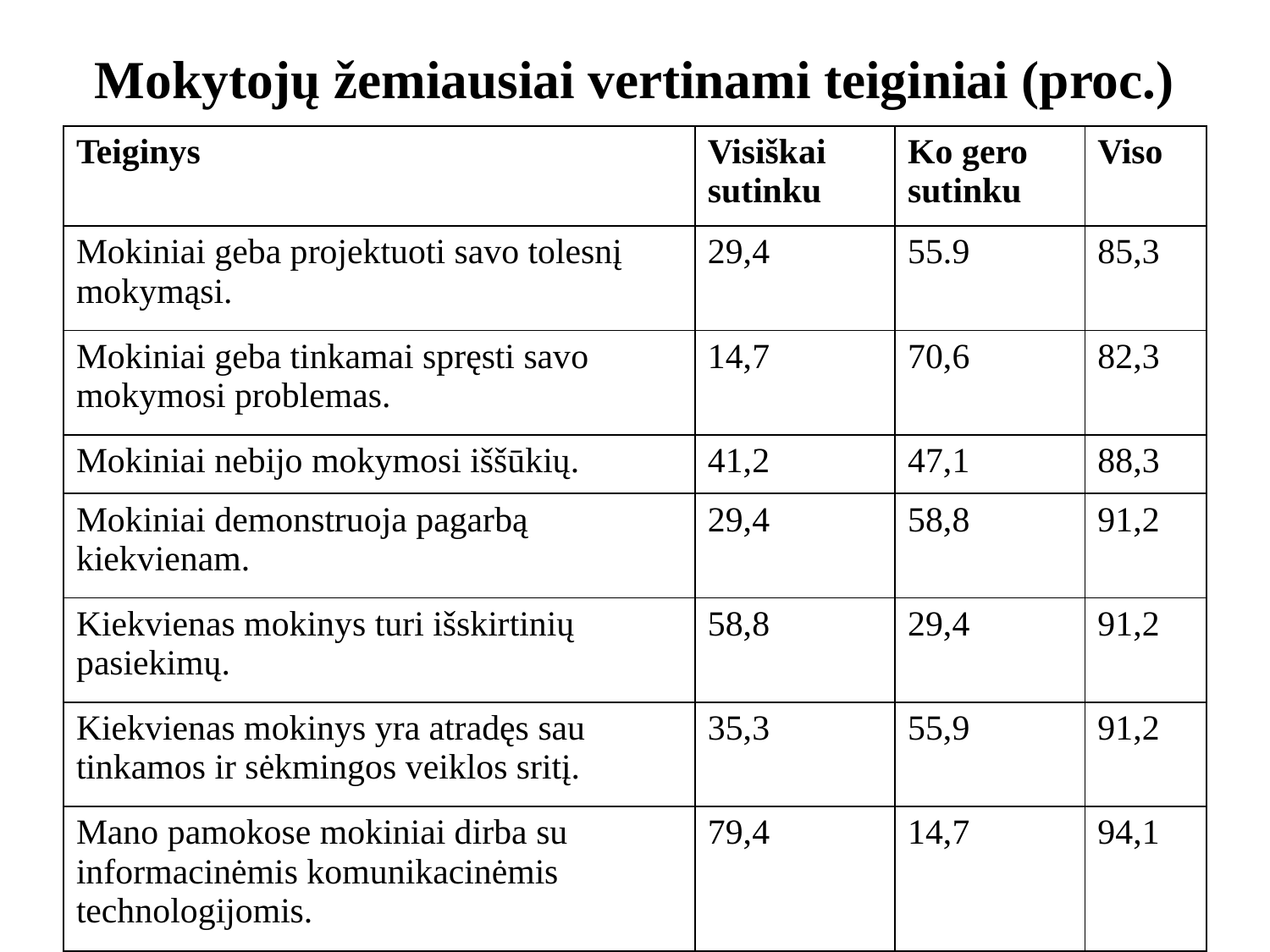

# Mokytojų žemiausiai vertinami teiginiai (proc.)
| Teiginys | Visiškai sutinku | Ko gero sutinku | Viso |
| --- | --- | --- | --- |
| Mokiniai geba projektuoti savo tolesnį mokymąsi. | 29,4 | 55.9 | 85,3 |
| Mokiniai geba tinkamai spręsti savo mokymosi problemas. | 14,7 | 70,6 | 82,3 |
| Mokiniai nebijo mokymosi iššūkių. | 41,2 | 47,1 | 88,3 |
| Mokiniai demonstruoja pagarbą kiekvienam. | 29,4 | 58,8 | 91,2 |
| Kiekvienas mokinys turi išskirtinių pasiekimų. | 58,8 | 29,4 | 91,2 |
| Kiekvienas mokinys yra atradęs sau tinkamos ir sėkmingos veiklos sritį. | 35,3 | 55,9 | 91,2 |
| Mano pamokose mokiniai dirba su informacinėmis komunikacinėmis technologijomis. | 79,4 | 14,7 | 94,1 |